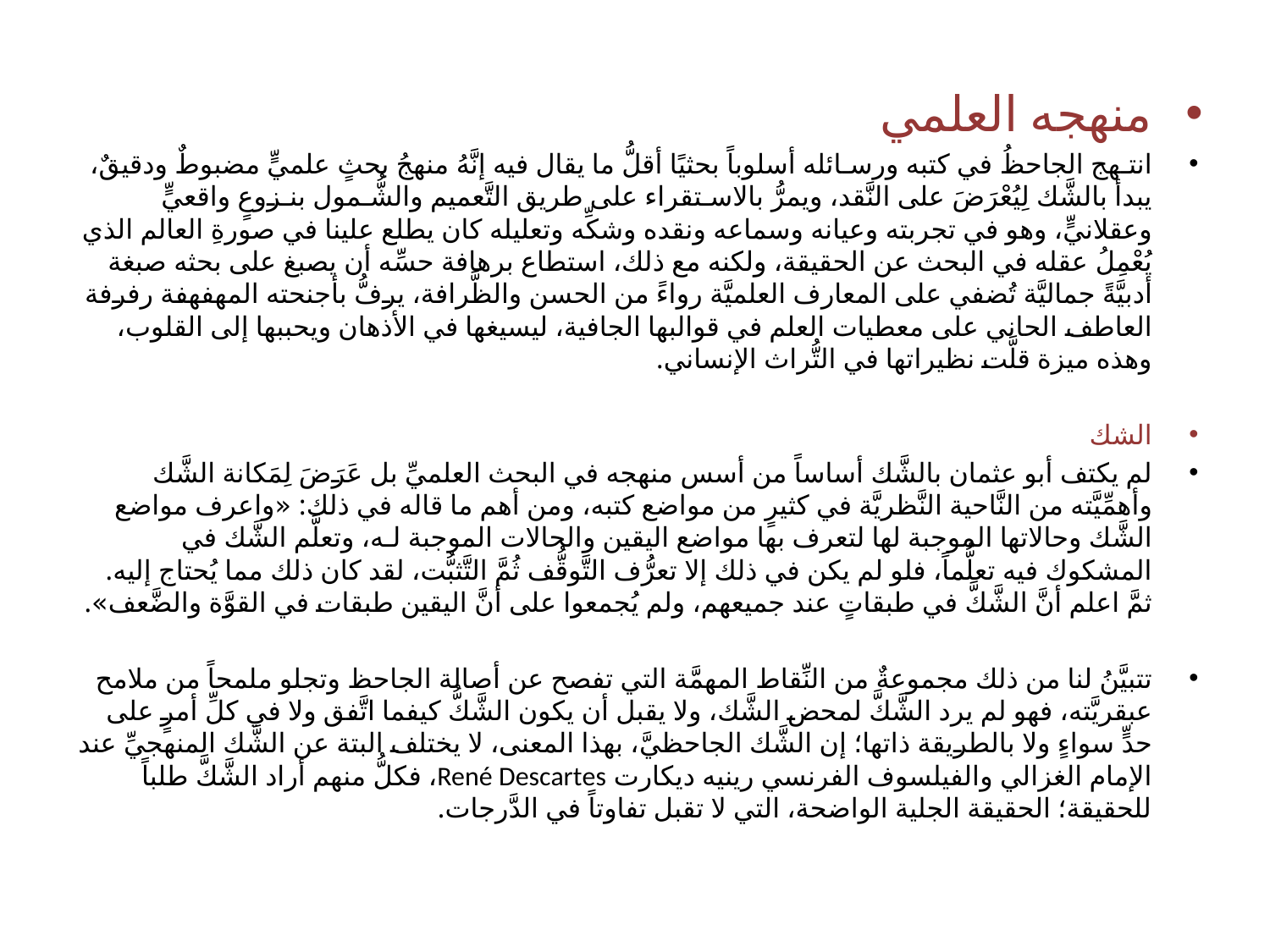

منهجه العلمي
انتـهج الجاحظُ في كتبه ورسـائله أسلوباً بحثيًا أقلُّ ما يقال فيه إنَّهُ منهجُ بحثٍ علميٍّ مضبوطٌ ودقيقٌ، يبدأ بالشَّك لِيُعْرَضَ على النَّقد، ويمرُّ بالاسـتقراء على طريق التَّعميم والشُّـمول بنـزوعٍ واقعيٍّ وعقلانيٍّ، وهو في تجربته وعيانه وسماعه ونقده وشكِّه وتعليله كان يطلع علينا في صورةِ العالم الذي يُعْمِلُ عقله في البحث عن الحقيقة، ولكنه مع ذلك، استطاع برهافة حسِّه أن يصبغ على بحثه صبغة أدبيَّةً جماليَّة تُضفي على المعارف العلميَّة رواءً من الحسن والظَّرافة، يرفُّ بأجنحته المهفهفة رفرفة العاطف الحاني على معطيات العلم في قوالبها الجافية، ليسيغها في الأذهان ويحببها إلى القلوب، وهذه ميزة قلَّت نظيراتها في التُّراث الإنساني.

الشك
لم يكتف أبو عثمان بالشَّك أساساً من أسس منهجه في البحث العلميِّ بل عَرَضَ لِمَكانة الشَّك وأهمِّيَّته من النَّاحية النَّظريَّة في كثيرٍ من مواضع كتبه، ومن أهم ما قاله في ذلك: «واعرف مواضع الشَّك وحالاتها الموجبة لها لتعرف بها مواضع اليقين والحالات الموجبة لـه، وتعلَّم الشَّك في المشكوك فيه تعلُّماً، فلو لم يكن في ذلك إلا تعرُّف التَّوقُّف ثُمَّ التَّثبُّت، لقد كان ذلك مما يُحتاج إليه. ثمَّ اعلم أنَّ الشَّكَّ في طبقاتٍ عند جميعهم، ولم يُجمعوا على أنَّ اليقين طبقات في القوَّة والضَّعف».

تتبيَّنُ لنا من ذلك مجموعةٌ من النِّقاط المهمَّة التي تفصح عن أصالة الجاحظ وتجلو ملمحاً من ملامح عبقريَّته، فهو لم يرد الشَّكَّ لمحض الشَّك، ولا يقبل أن يكون الشَّكُّ كيفما اتَّفق ولا في كلِّ أمرٍ على حدٍّ سواءٍ ولا بالطريقة ذاتها؛ إن الشَّك الجاحظيَّ، بهذا المعنى، لا يختلف البتة عن الشَّك المنهجيِّ عند الإمام الغزالي والفيلسوف الفرنسي رينيه ديكارت René Descartes، فكلُّ منهم أراد الشَّكَّ طلباً للحقيقة؛ الحقيقة الجلية الواضحة، التي لا تقبل تفاوتاً في الدَّرجات.